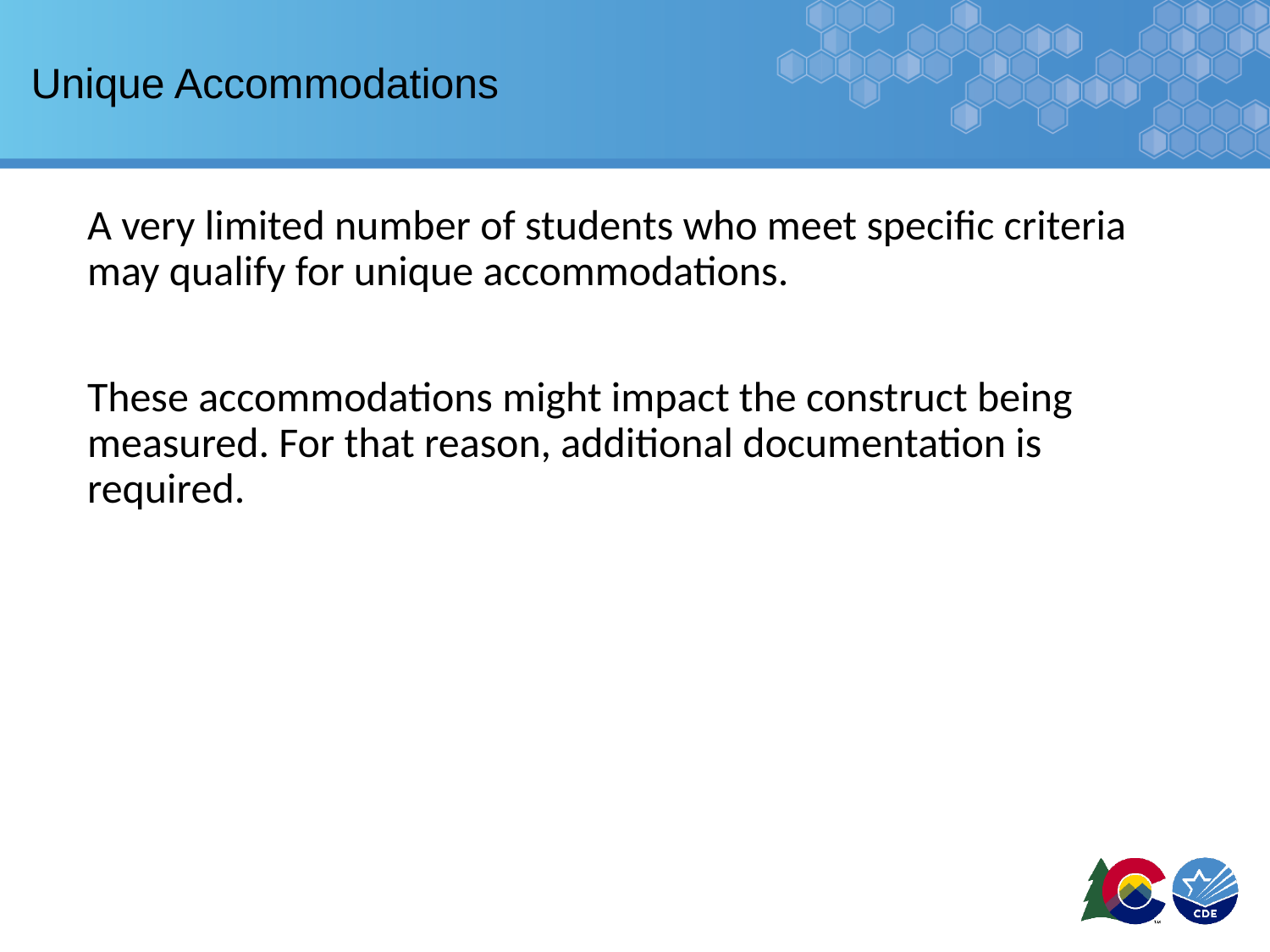

# Unique Accommodations
A very limited number of students who meet specific criteria may qualify for unique accommodations.

These accommodations might impact the construct being measured. For that reason, additional documentation is required.